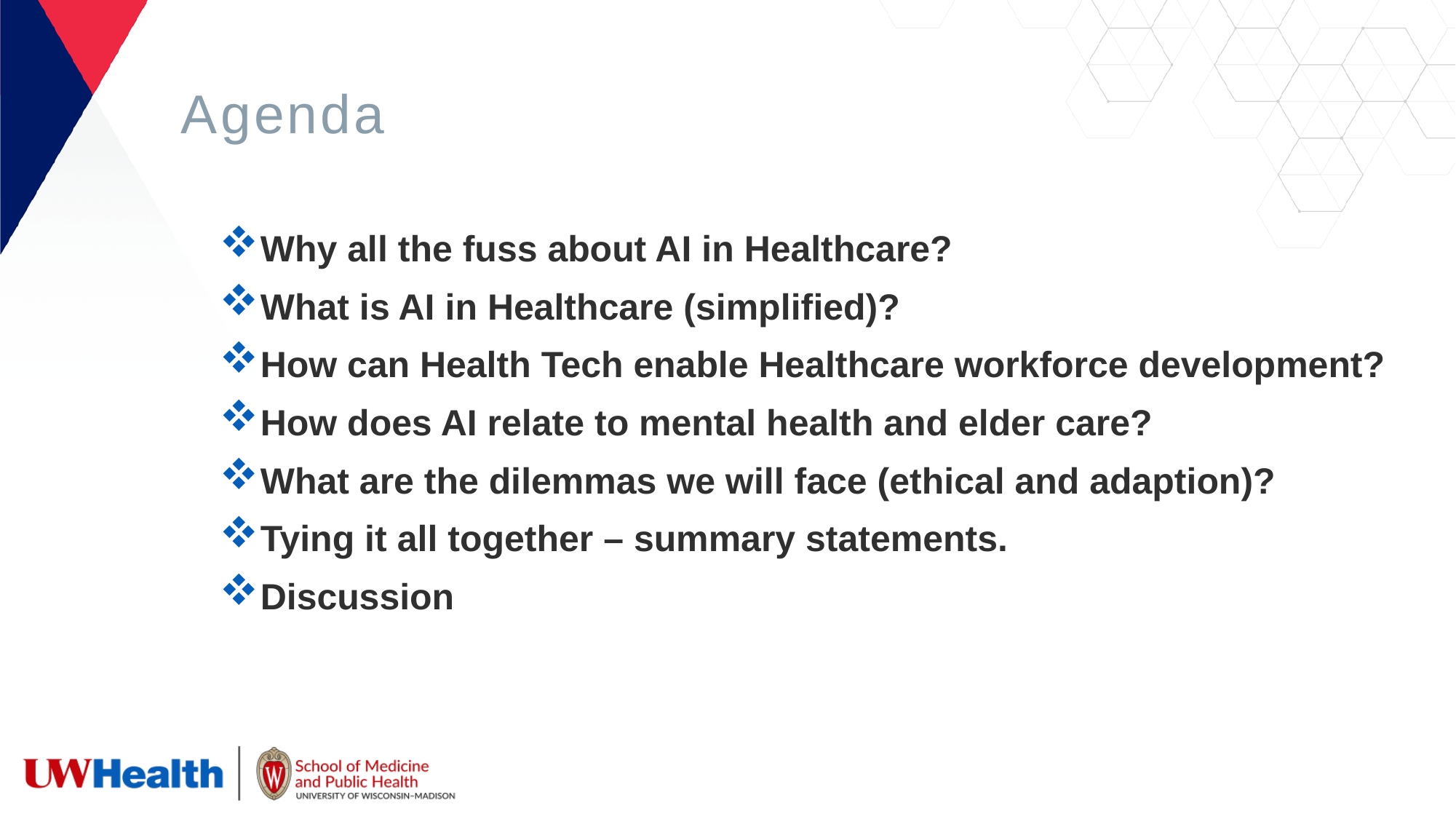

# Agenda
Why all the fuss about AI in Healthcare?
What is AI in Healthcare (simplified)?
How can Health Tech enable Healthcare workforce development?
How does AI relate to mental health and elder care?
What are the dilemmas we will face (ethical and adaption)?
Tying it all together – summary statements.
Discussion